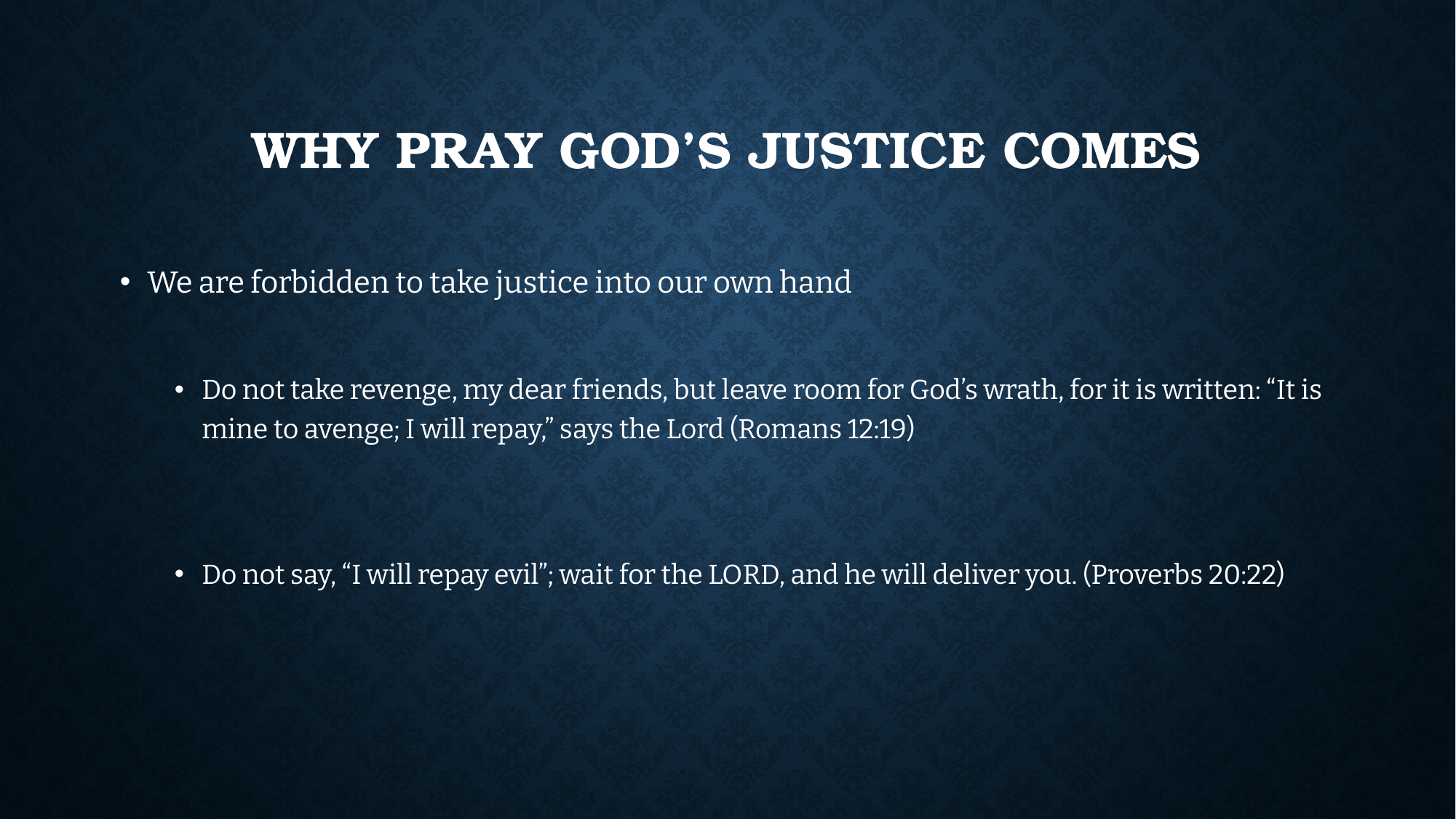

# Why Pray God’s justice comes
We are forbidden to take justice into our own hand

Do not take revenge, my dear friends, but leave room for God’s wrath, for it is written: “It is mine to avenge; I will repay,” says the Lord (Romans 12:19)

Do not say, “I will repay evil”; wait for the LORD, and he will deliver you. (Proverbs 20:22)